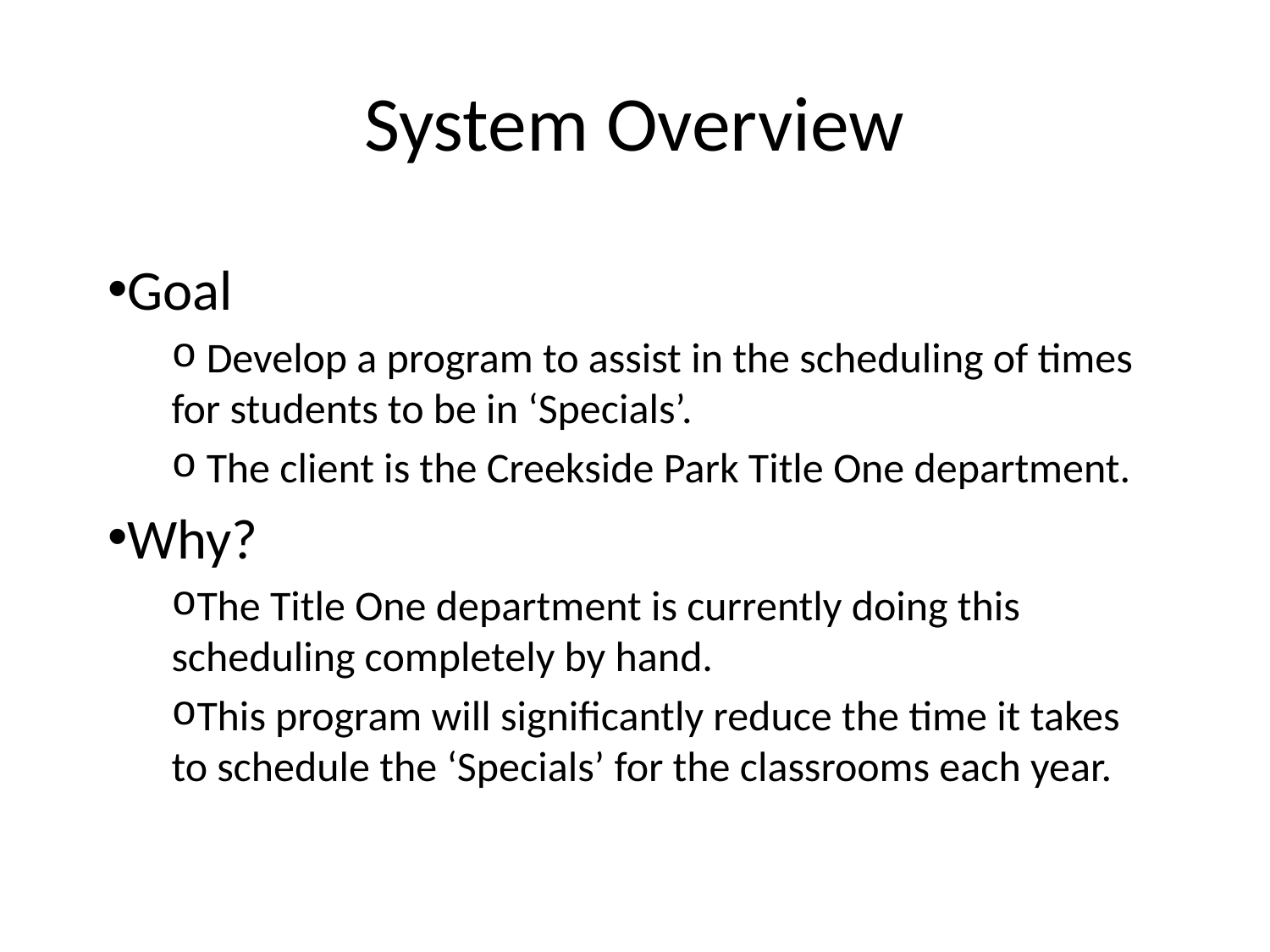

# System Overview

Goal
 Develop a program to assist in the scheduling of times for students to be in ‘Specials’.
 The client is the Creekside Park Title One department.
Why?
The Title One department is currently doing this scheduling completely by hand.
This program will significantly reduce the time it takes to schedule the ‘Specials’ for the classrooms each year.